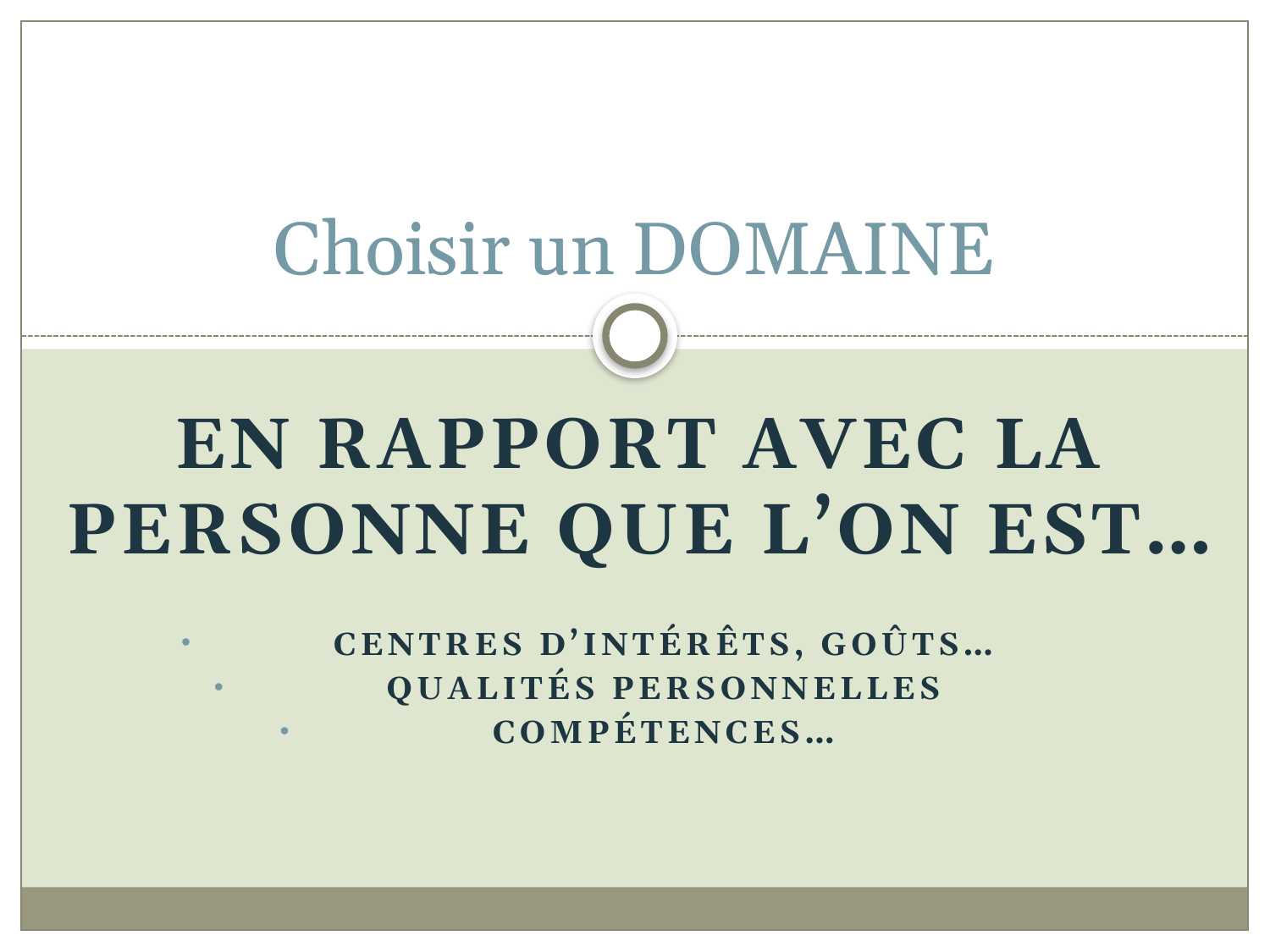

# Choisir un DOMAINE
EN RAPPORT AVEC LA PERSONNE QUE L’ON EST…

Centres d’intérêts, goûts…
Qualités personnelles
Compétences…